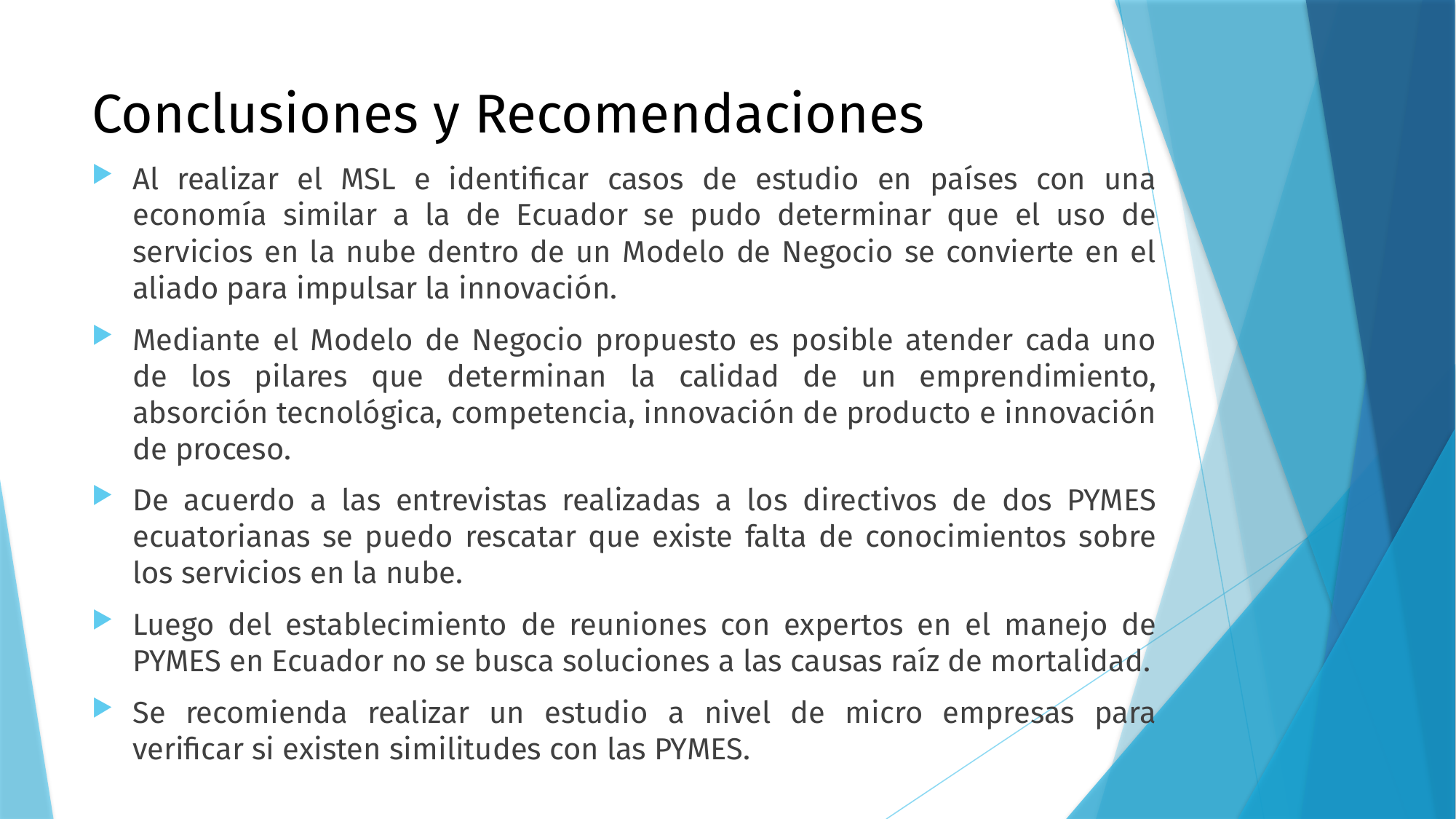

# Conclusiones y Recomendaciones
Al realizar el MSL e identificar casos de estudio en países con una economía similar a la de Ecuador se pudo determinar que el uso de servicios en la nube dentro de un Modelo de Negocio se convierte en el aliado para impulsar la innovación.
Mediante el Modelo de Negocio propuesto es posible atender cada uno de los pilares que determinan la calidad de un emprendimiento, absorción tecnológica, competencia, innovación de producto e innovación de proceso.
De acuerdo a las entrevistas realizadas a los directivos de dos PYMES ecuatorianas se puedo rescatar que existe falta de conocimientos sobre los servicios en la nube.
Luego del establecimiento de reuniones con expertos en el manejo de PYMES en Ecuador no se busca soluciones a las causas raíz de mortalidad.
Se recomienda realizar un estudio a nivel de micro empresas para verificar si existen similitudes con las PYMES.